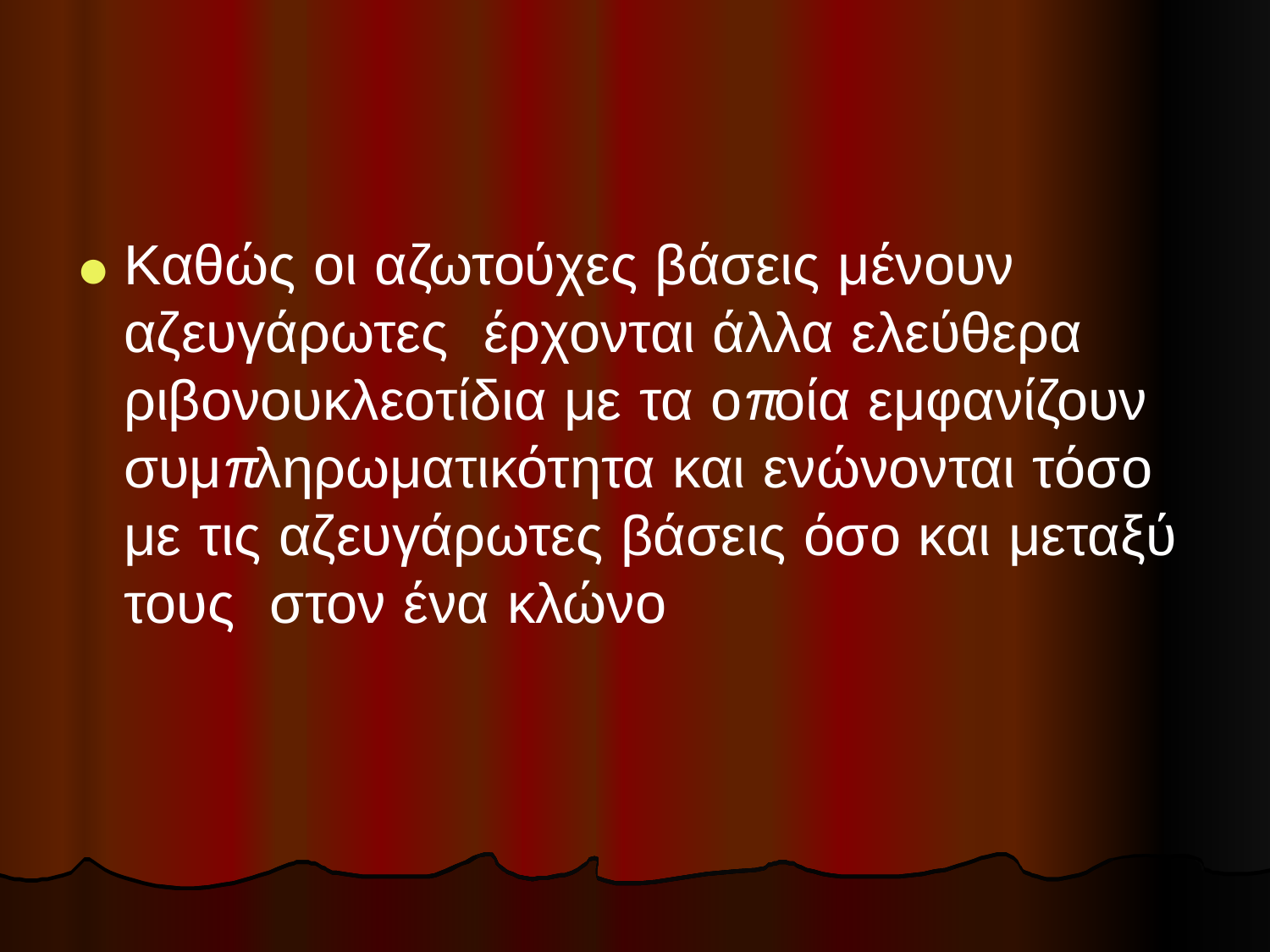

#
Καθώς οι αζωτούχες βάσεις μένουν αζευγάρωτες  έρχονται άλλα ελεύθερα  ριβονουκλεοτίδια με τα οποία εμφανίζουν συμπληρωματικότητα και ενώνονται τόσο με τις αζευγάρωτες βάσεις όσο και μεταξύ τους  στον ένα κλώνο